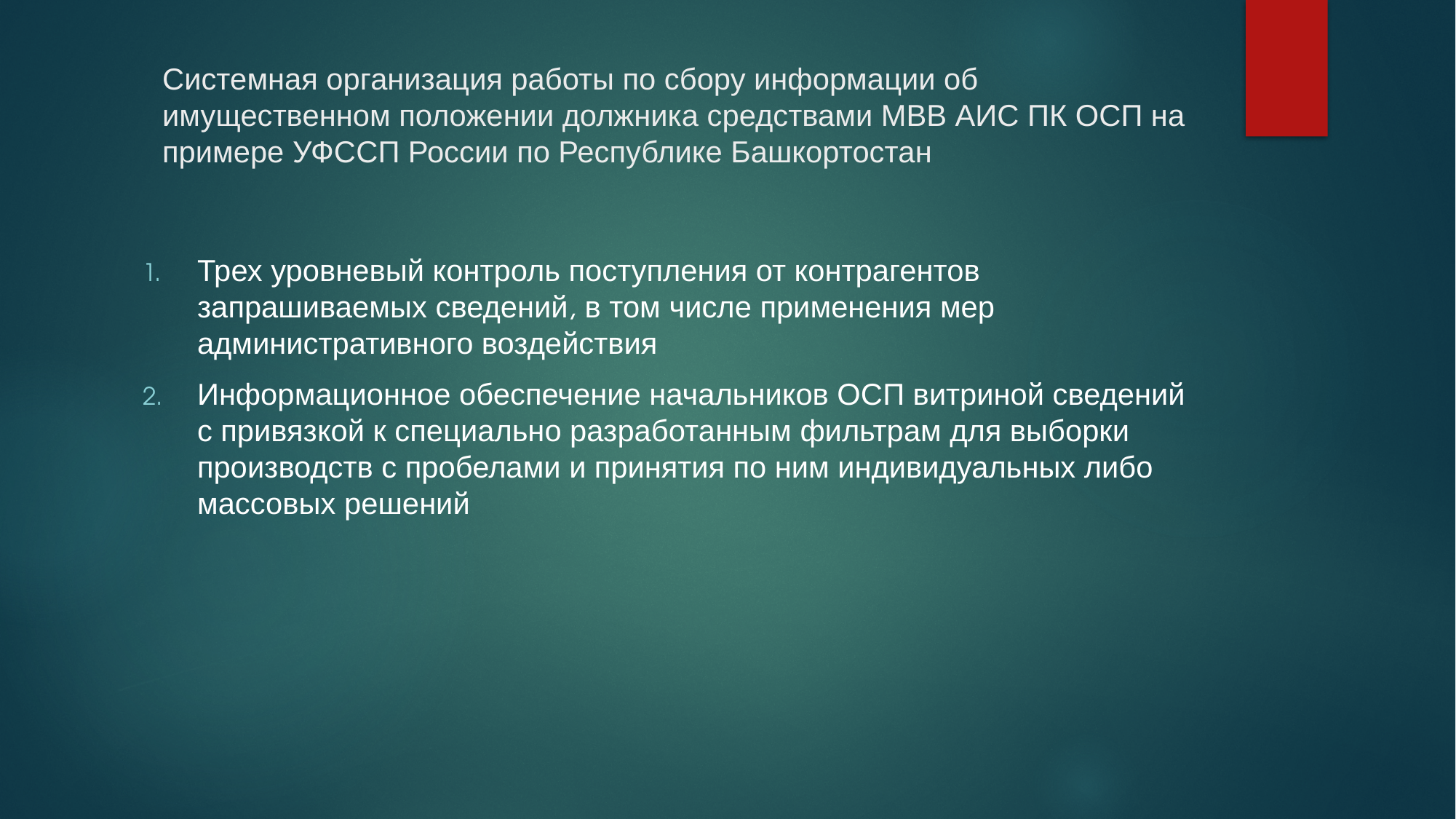

# Системная организация работы по сбору информации об имущественном положении должника средствами МВВ АИС ПК ОСП на примере УФССП России по Республике Башкортостан
Трех уровневый контроль поступления от контрагентов запрашиваемых сведений, в том числе применения мер административного воздействия
Информационное обеспечение начальников ОСП витриной сведений с привязкой к специально разработанным фильтрам для выборки производств с пробелами и принятия по ним индивидуальных либо массовых решений